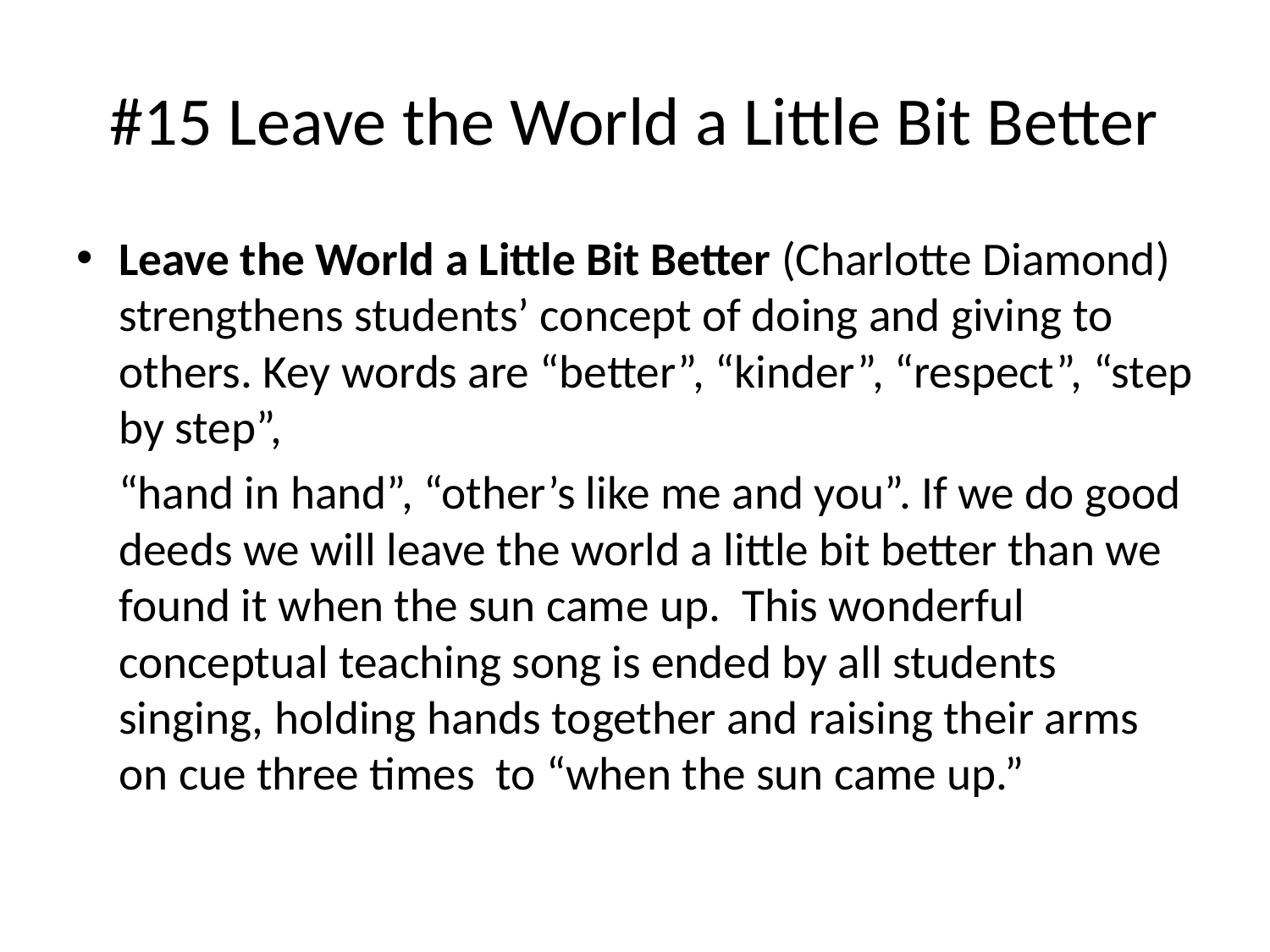

# #15 Leave the World a Little Bit Better
Leave the World a Little Bit Better (Charlotte Diamond) strengthens students’ concept of doing and giving to others. Key words are “better”, “kinder”, “respect”, “step by step”,
    “hand in hand”, “other’s like me and you”. If we do good deeds we will leave the world a little bit better than we found it when the sun came up.  This wonderful conceptual teaching song is ended by all students singing, holding hands together and raising their arms on cue three times  to “when the sun came up.”